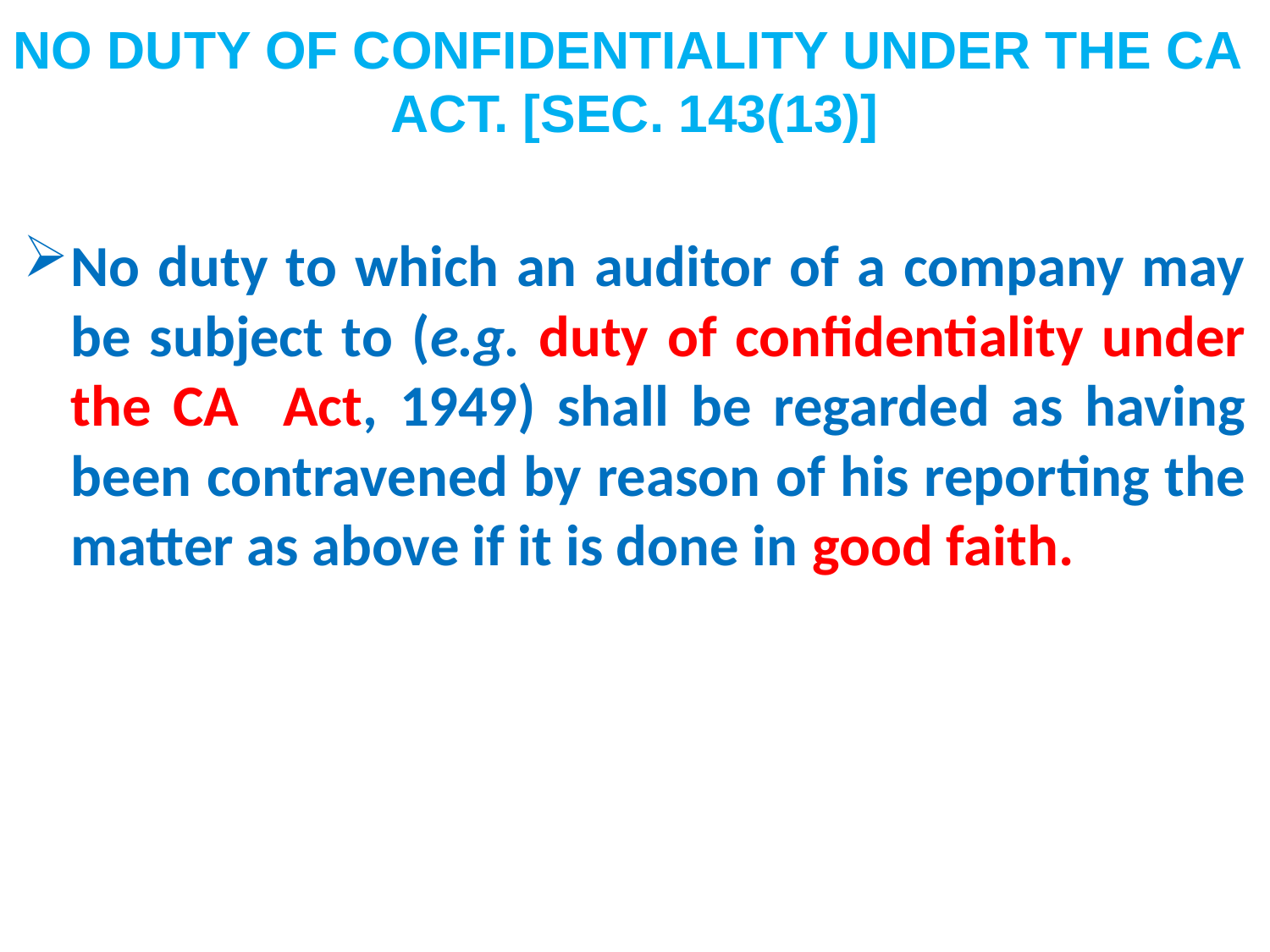

# NO DUTY OF CONFIDENTIALITY UNDER THE CA  ACT. [SEC. 143(13)]
No duty to which an auditor of a company may be subject to (e.g. duty of confidentiality under the CA  Act, 1949) shall be regarded as having been contravened by reason of his reporting the matter as above if it is done in good faith.